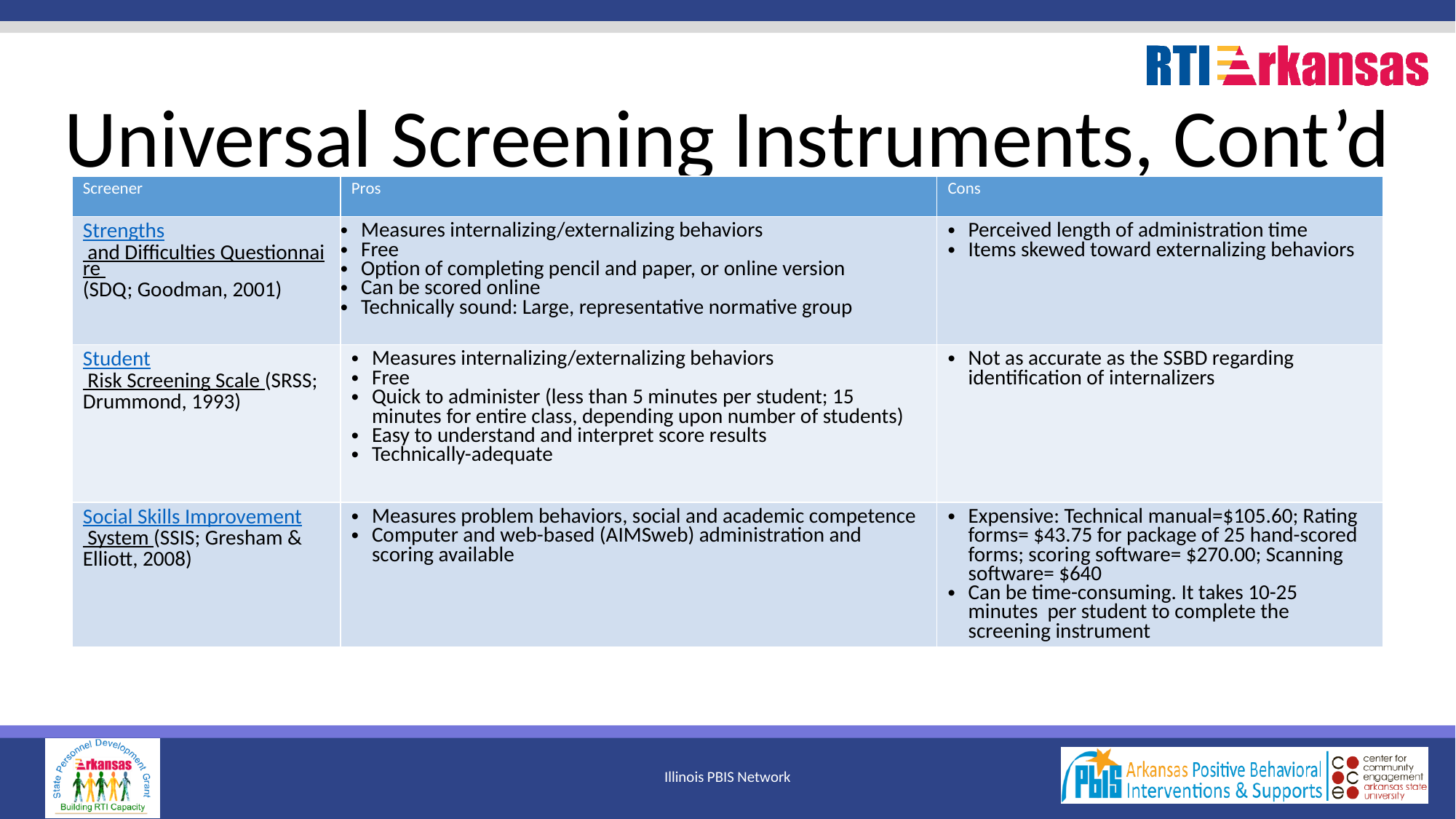

# Universal Screening Instruments, Cont’d
| Screener | Pros | Cons |
| --- | --- | --- |
| Strengths and Difficulties Questionnaire (SDQ; Goodman, 2001) | Measures internalizing/externalizing behaviors Free Option of completing pencil and paper, or online version Can be scored online Technically sound: Large, representative normative group | Perceived length of administration time Items skewed toward externalizing behaviors |
| Student Risk Screening Scale (SRSS; Drummond, 1993) | Measures internalizing/externalizing behaviors Free Quick to administer (less than 5 minutes per student; 15 minutes for entire class, depending upon number of students) Easy to understand and interpret score results Technically-adequate | Not as accurate as the SSBD regarding identification of internalizers |
| Social Skills Improvement System (SSIS; Gresham & Elliott, 2008) | Measures problem behaviors, social and academic competence Computer and web-based (AIMSweb) administration and scoring available | Expensive: Technical manual=$105.60; Rating forms= $43.75 for package of 25 hand-scored forms; scoring software= $270.00; Scanning software= $640 Can be time-consuming. It takes 10-25 minutes per student to complete the screening instrument |
Illinois PBIS Network